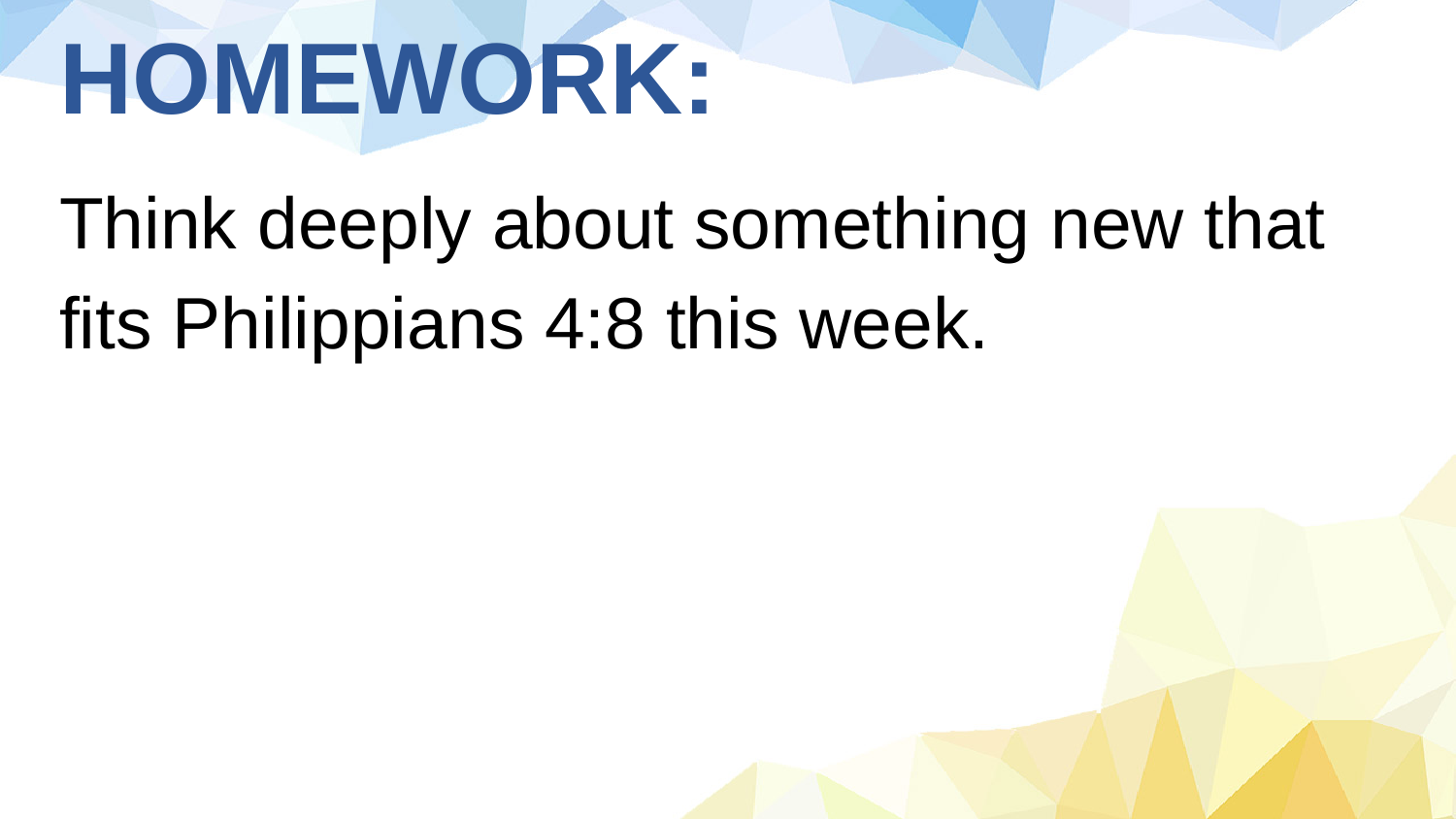

# HOMEWORK:
Think deeply about something new that fits Philippians 4:8 this week.